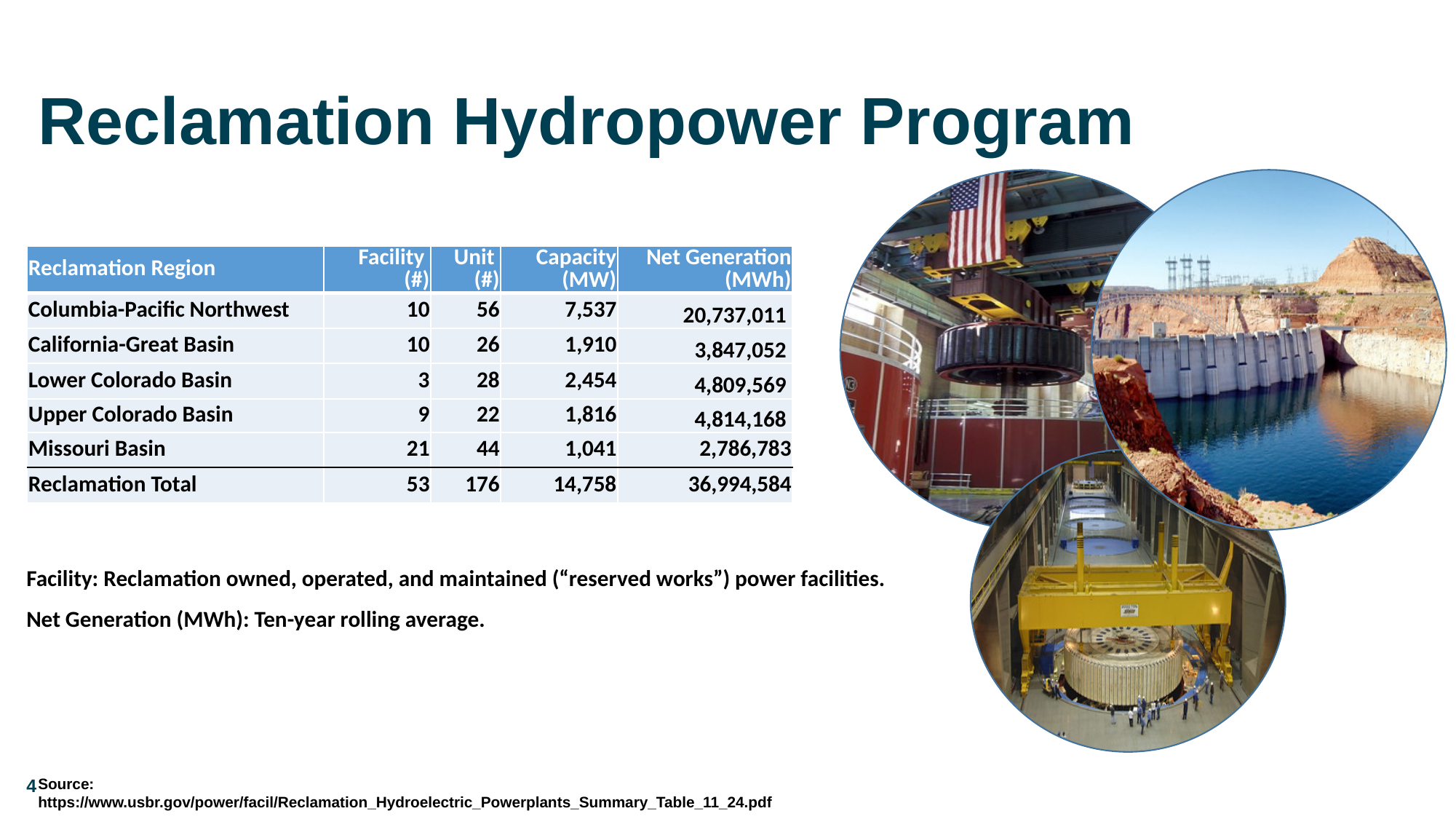

# Reclamation Hydropower Program

| Reclamation Region | Facility (#) | Unit (#) | Capacity (MW) | Net Generation (MWh) |
| --- | --- | --- | --- | --- |
| Columbia-Pacific Northwest | 10 | 56 | 7,537 | 20,737,011 |
| California-Great Basin | 10 | 26 | 1,910 | 3,847,052 |
| Lower Colorado Basin | 3 | 28 | 2,454 | 4,809,569 |
| Upper Colorado Basin | 9 | 22 | 1,816 | 4,814,168 |
| Missouri Basin | 21 | 44 | 1,041 | 2,786,783 |
| Reclamation Total | 53 | 176 | 14,758 | 36,994,584 |

Facility: Reclamation owned, operated, and maintained (“reserved works”) power facilities.
Net Generation (MWh): Ten-year rolling average.

4
Source: https://www.usbr.gov/power/facil/Reclamation_Hydroelectric_Powerplants_Summary_Table_11_24.pdf